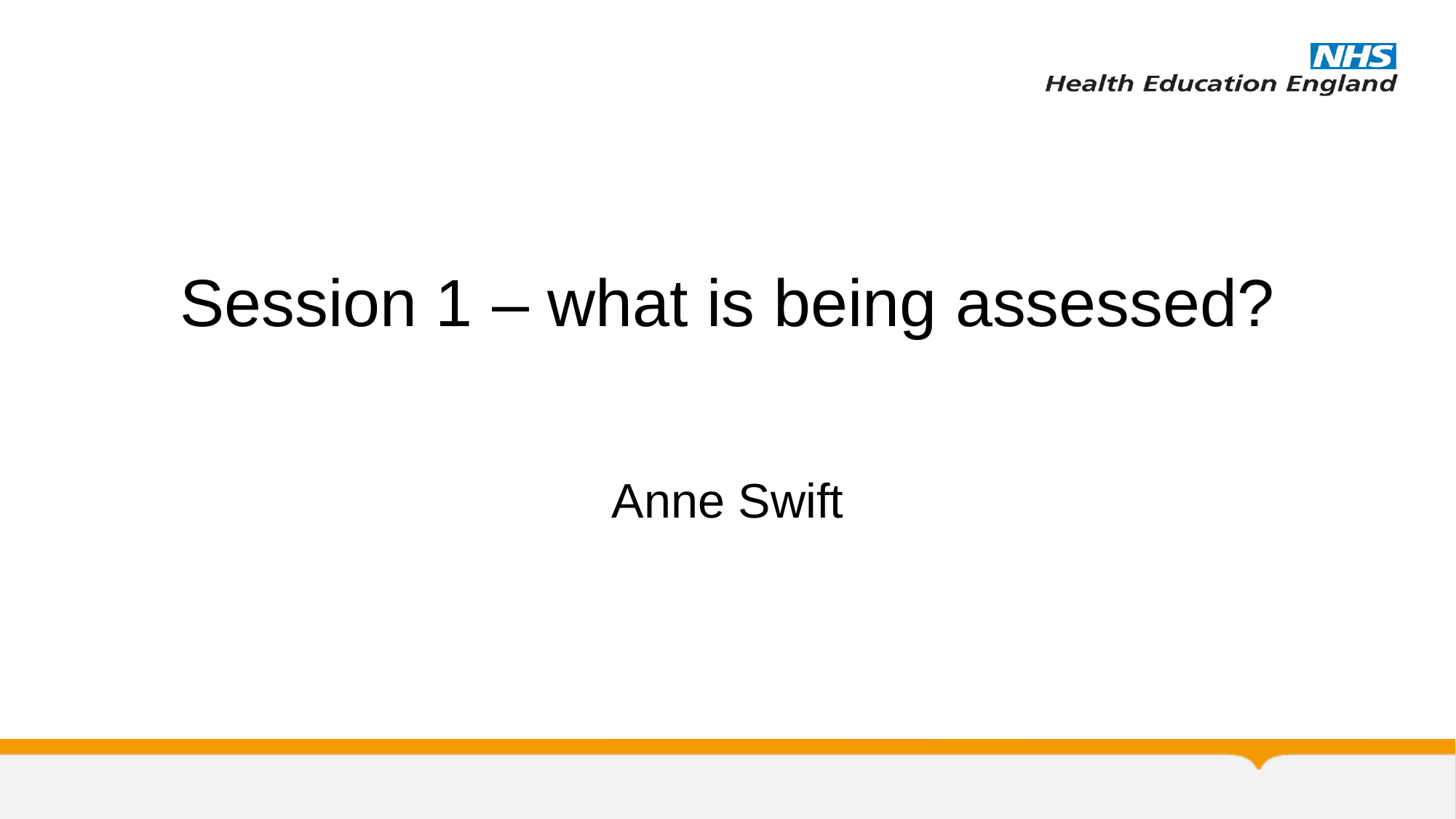

# Session 1 – what is being assessed?
Anne Swift